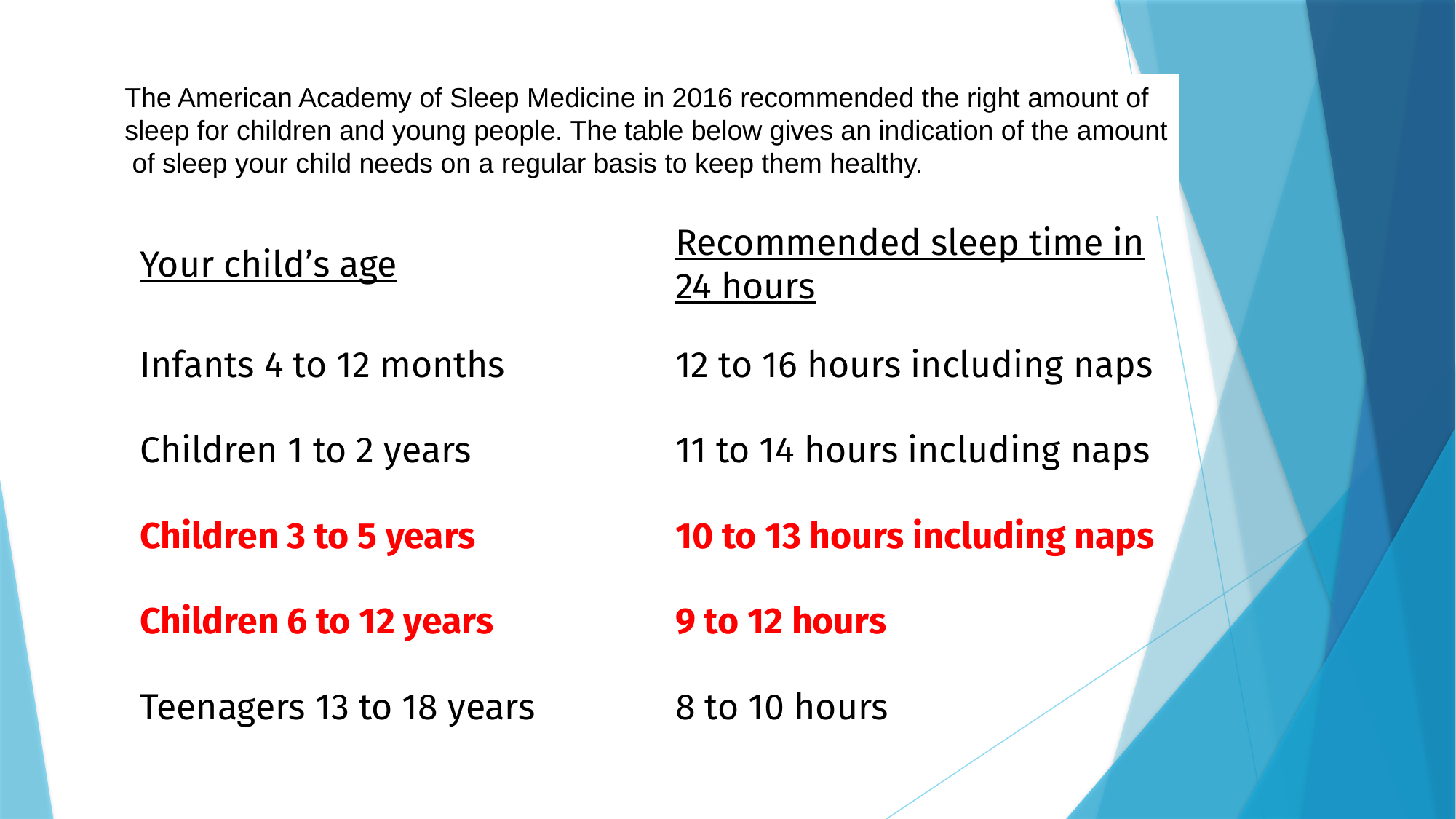

The American Academy of Sleep Medicine in 2016 recommended the right amount of
sleep for children and young people. The table below gives an indication of the amount
 of sleep your child needs on a regular basis to keep them healthy.

| Your child’s age | Recommended sleep time in 24 hours |
| --- | --- |
| Infants 4 to 12 months | 12 to 16 hours including naps |
| Children 1 to 2 years | 11 to 14 hours including naps |
| Children 3 to 5 years | 10 to 13 hours including naps |
| Children 6 to 12 years | 9 to 12 hours |
| Teenagers 13 to 18 years | 8 to 10 hours |